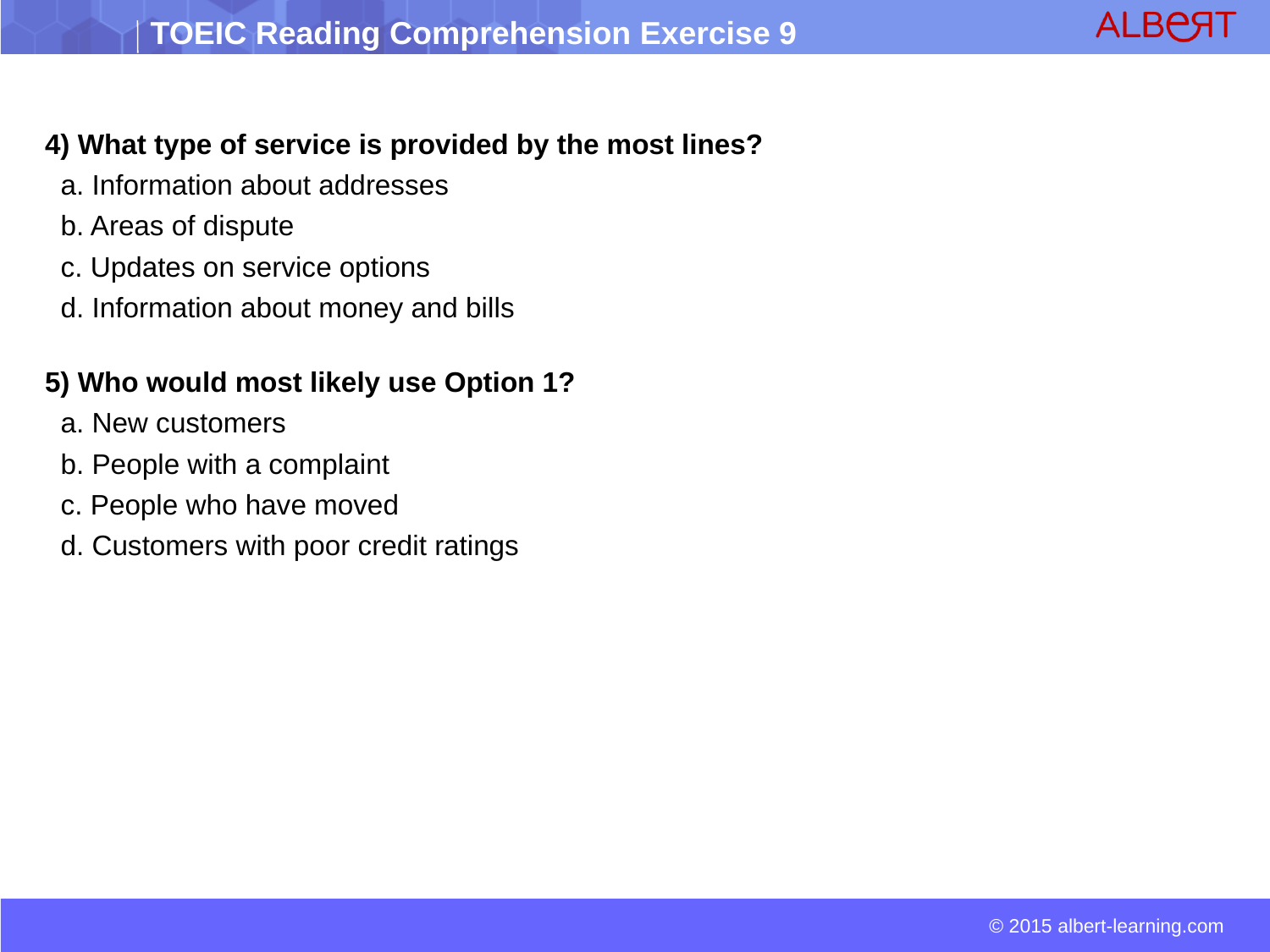

4) What type of service is provided by the most lines?
  a. Information about addresses
  b. Areas of dispute
  c. Updates on service options
  d. Information about money and bills
5) Who would most likely use Option 1?
  a. New customers
  b. People with a complaint
  c. People who have moved
  d. Customers with poor credit ratings